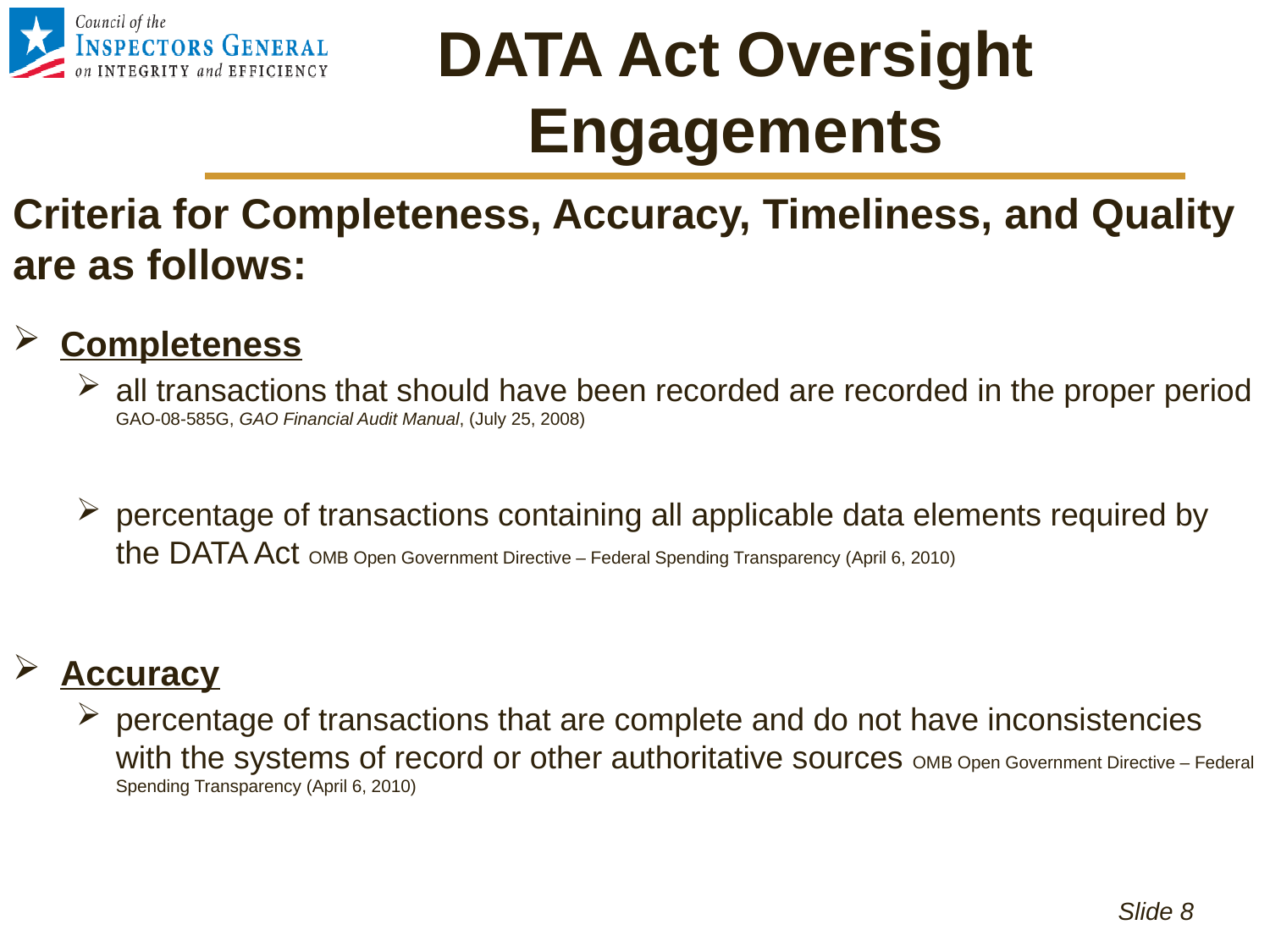

# DATA Act Oversight Engagements
Criteria for Completeness, Accuracy, Timeliness, and Quality are as follows:

Completeness
all transactions that should have been recorded are recorded in the proper period GAO-08-585G, GAO Financial Audit Manual, (July 25, 2008)

percentage of transactions containing all applicable data elements required by the DATA Act OMB Open Government Directive – Federal Spending Transparency (April 6, 2010)

Accuracy
percentage of transactions that are complete and do not have inconsistencies with the systems of record or other authoritative sources OMB Open Government Directive – Federal Spending Transparency (April 6, 2010)

Slide 8